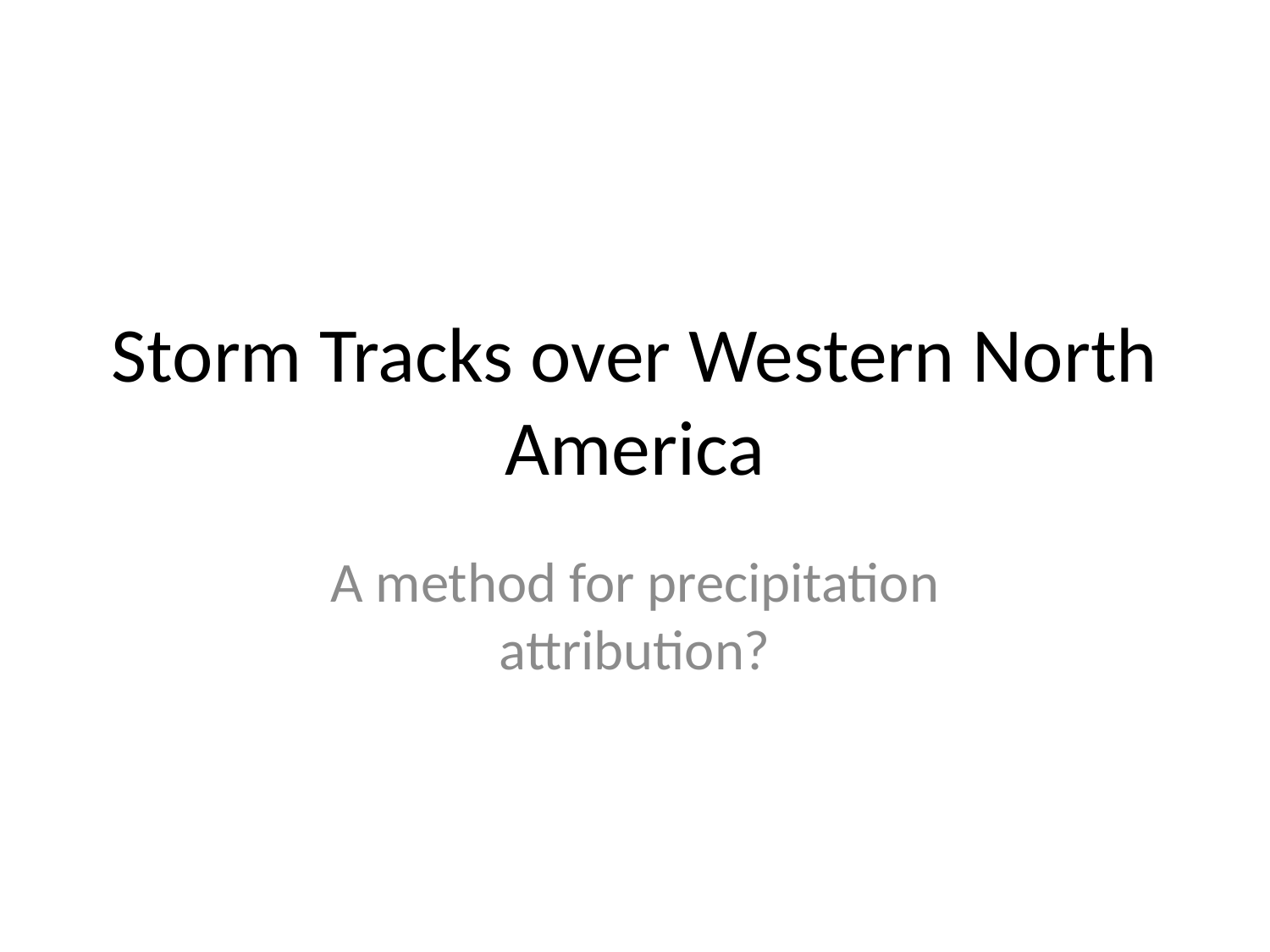

# Storm Tracks over Western North America
A method for precipitation attribution?